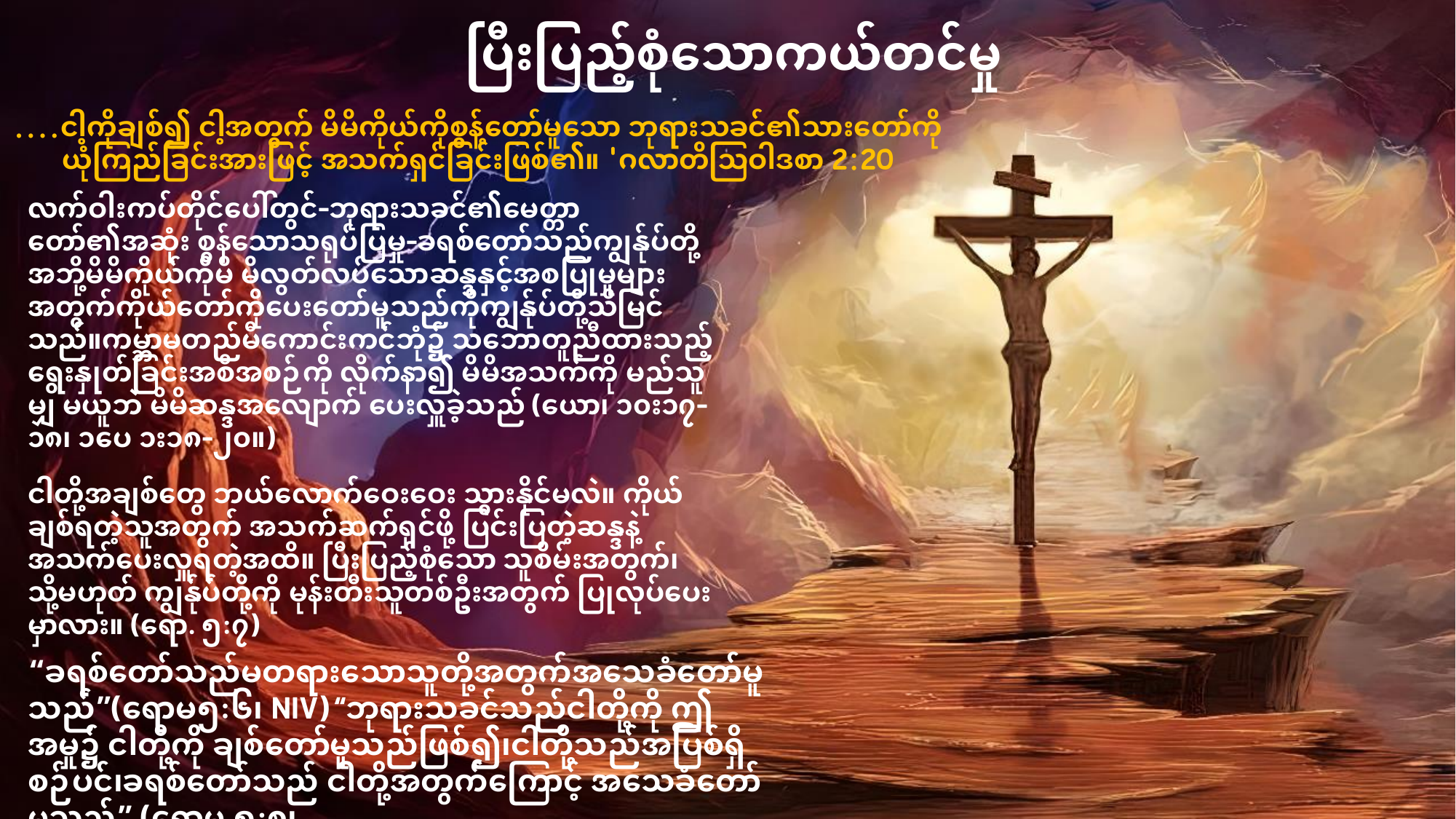

ပြီးပြည့်စုံသောကယ်တင်မှု
....ငါ့​ကို​ချစ်​၍ ငါ့​အတွက် မိမိကိုယ်ကို​စွန့်​တော်မူ​သော ဘုရားသခင်​၏​သား​တော်​ကို ယုံကြည်​ခြင်း​အားဖြင့် အသက်ရှင်​ခြင်း​ဖြစ်​၏။ 'ဂလာတိဩဝါဒစာ 2:20
လက်ဝါးကပ်တိုင်ပေါ်တွင်-ဘုရားသခင်၏မေတ္တာတော်၏အဆုံး စွန်သောသရုပ်ပြမှု-ခရစ်တော်သည်ကျွန်ုပ်တို့အဘို့မိမိကိုယ်ကိုမိ မိလွတ်လပ်သောဆန္ဒနှင့်အစပြုမှုများအတွက်ကိုယ်တော်ကိုပေးတော်မူသည်ကိုကျွန်ုပ်တို့သိမြင်သည်။ကမ္ဘာမတည်မီကောင်းကင်ဘုံ၌ သဘောတူညီထားသည့် ရွေးနှုတ်ခြင်းအစီအစဉ်ကို လိုက်နာ၍ မိမိအသက်ကို မည်သူမျှ မယူဘဲ မိမိဆန္ဒအလျောက် ပေးလှူခဲ့သည် (ယော၊ ၁၀း၁၇-၁၈၊ ၁ပေ ၁း၁၈-၂၀။)
ငါတို့အချစ်တွေ ဘယ်လောက်ဝေးဝေး သွားနိုင်မလဲ။ ကိုယ်ချစ်ရတဲ့သူအတွက် အသက်ဆက်ရှင်ဖို့ ပြင်းပြတဲ့ဆန္ဒနဲ့ အသက်ပေးလှူရတဲ့အထိ။ ပြီးပြည့်စုံသော သူစိမ်းအတွက်၊ သို့မဟုတ် ကျွန်ုပ်တို့ကို မုန်းတီးသူတစ်ဦးအတွက် ပြုလုပ်ပေးမှာလား။ (ရော. ၅:၇)
“ခရစ်တော်သည်မတရားသောသူတို့အတွက်အသေခံတော်မူသည်”(ရောမ၅:၆၊ NIV) “ဘုရားသခင်သည်ငါတို့ကို ဤအမှု၌ ငါတို့ကို ချစ်တော်မူသည်ဖြစ်၍၊ငါတို့သည်အပြစ်ရှိစဉ်ပင်၊ခရစ်တော်သည် ငါတို့အတွက်ကြောင့် အသေခံတော်မူသည်” (ရောမ ၅:၈၊